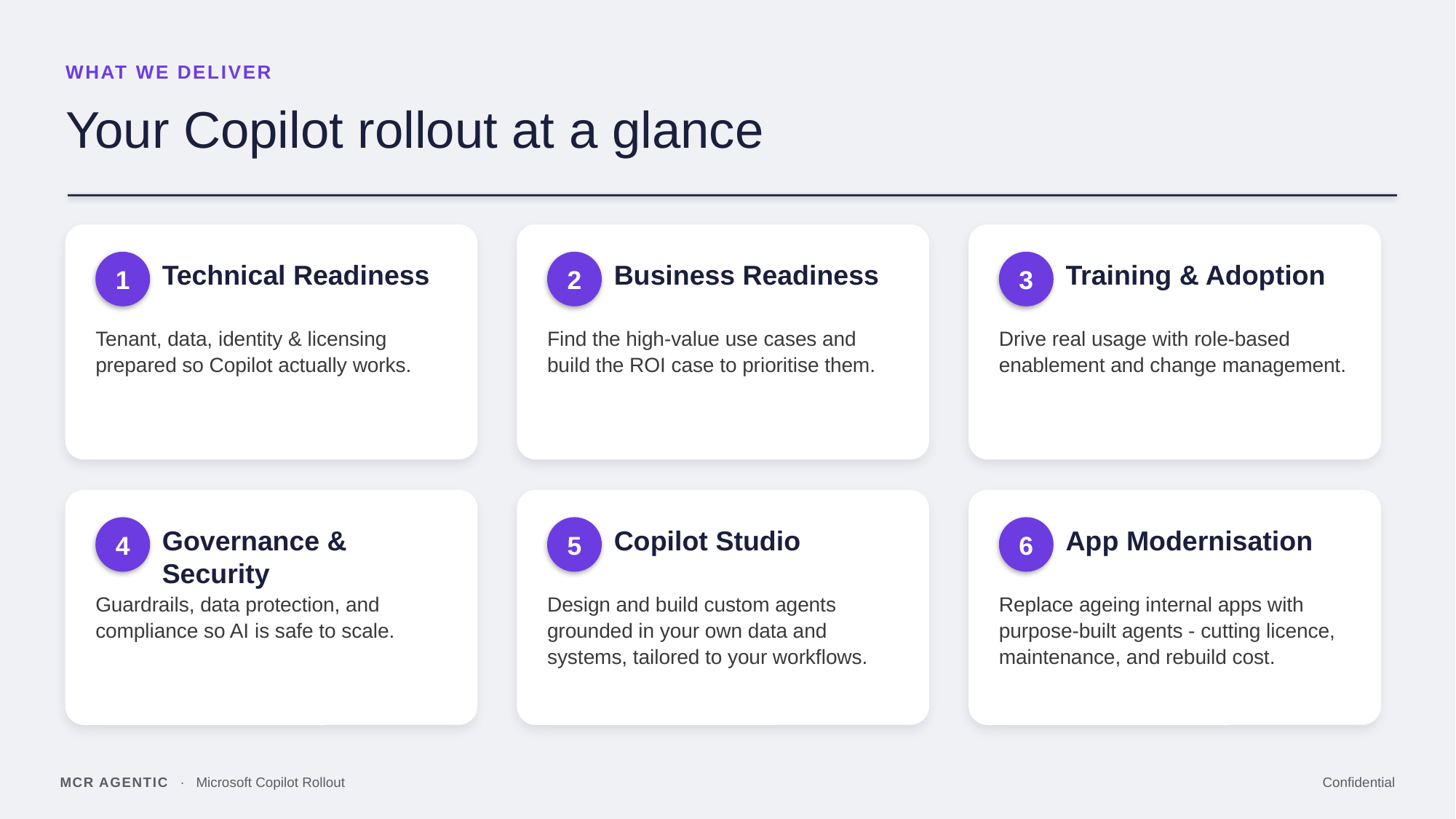

WHAT WE DELIVER
Your Copilot rollout at a glance

1

2

3
Technical Readiness
Business Readiness
Training & Adoption
Tenant, data, identity & licensing prepared so Copilot actually works.
Find the high-value use cases and build the ROI case to prioritise them.
Drive real usage with role-based enablement and change management.

4

Governance & Security
Copilot Studio
App Modernisation
5
6
Guardrails, data protection, and compliance so AI is safe to scale.
Design and build custom agents grounded in your own data and systems, tailored to your workflows.
Replace ageing internal apps with purpose-built agents - cutting licence, maintenance, and rebuild cost.
MCR AGENTIC   ·   Microsoft Copilot Rollout
Confidential